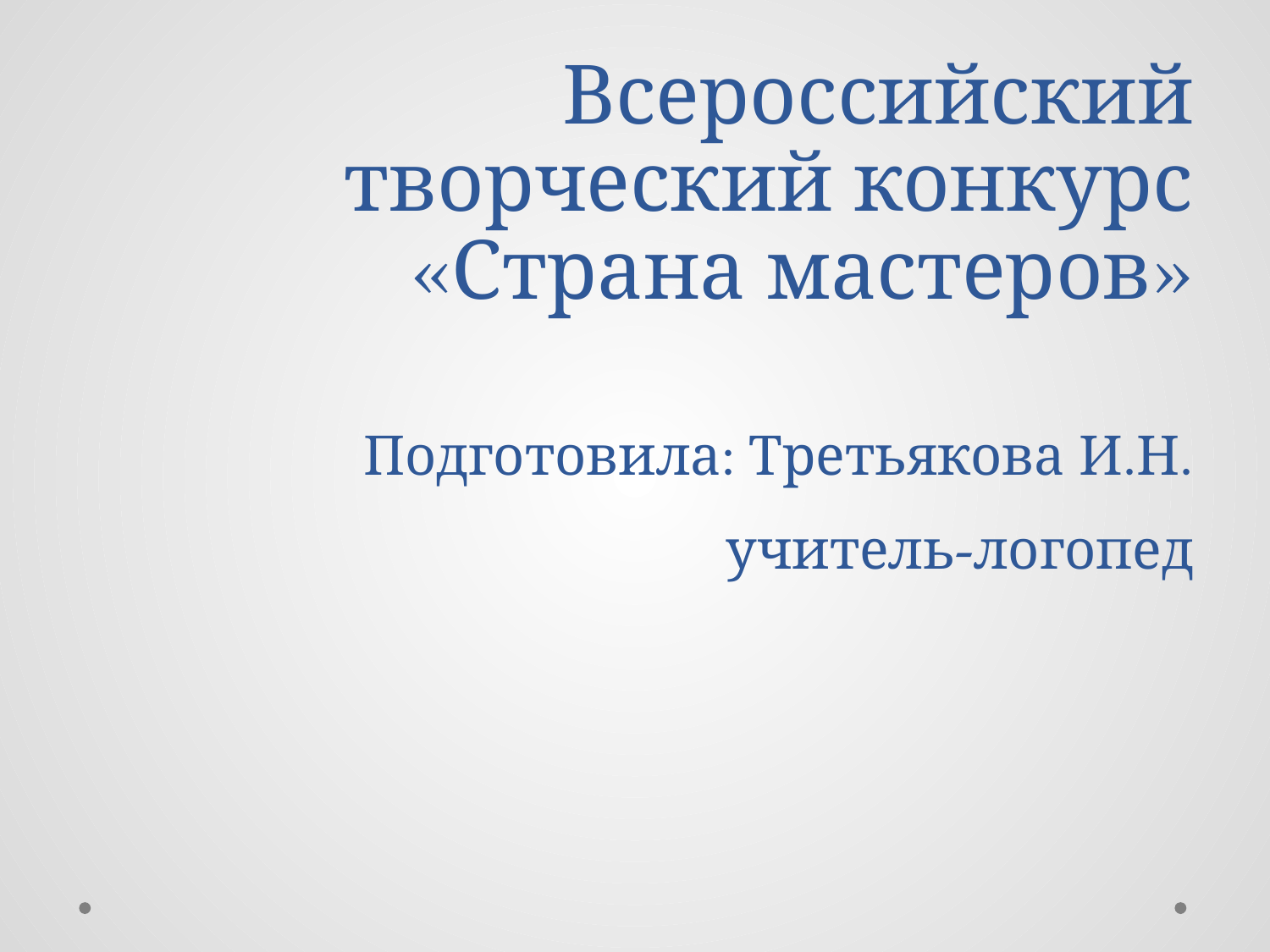

# Всероссийский творческий конкурс «Страна мастеров» Подготовила: Третьякова И.Н. учитель-логопед